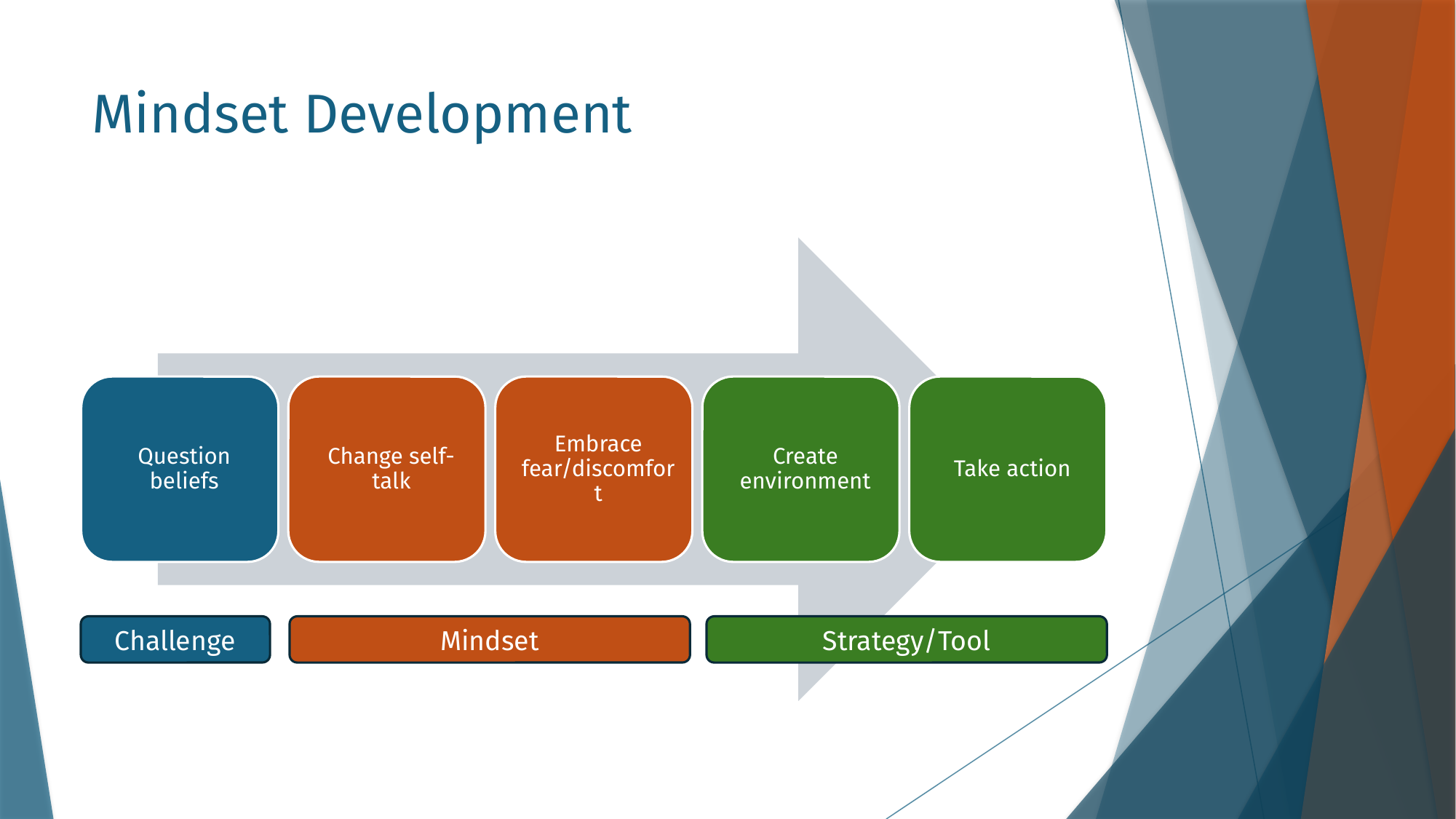

# Mindset Development
Question beliefs
Change self-talk
Embrace fear/discomfort
Create environment
Take action
Strategy/Tool
Mindset
Challenge